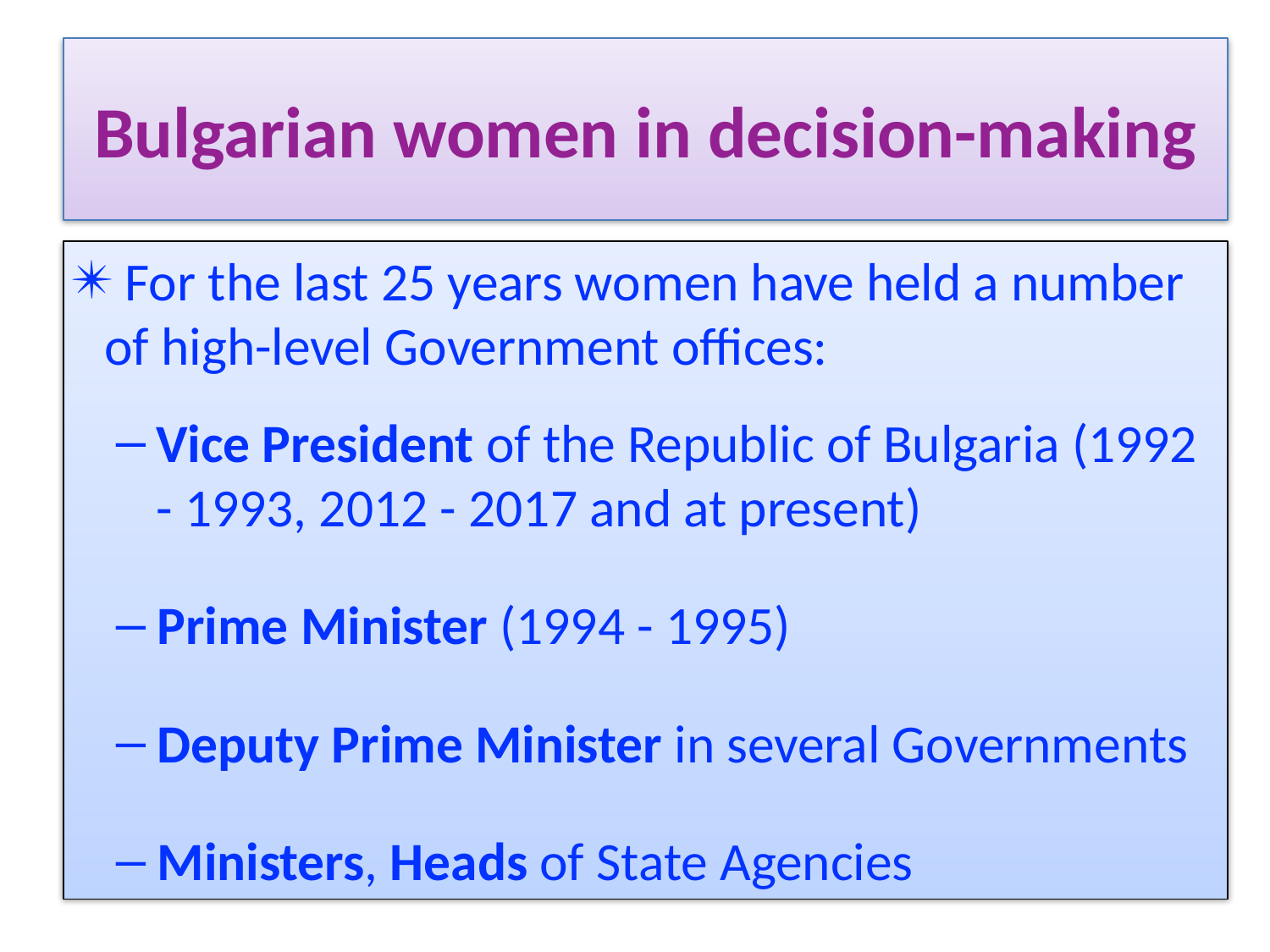

# Bulgarian women in decision-making
 For the last 25 years women have held a number of high-level Government offices:

Vice President of the Republic of Bulgaria (1992 - 1993, 2012 - 2017 and at present)

 Prime Minister (1994 - 1995)

 Deputy Prime Minister in several Governments

 Ministers, Heads of State Agencies